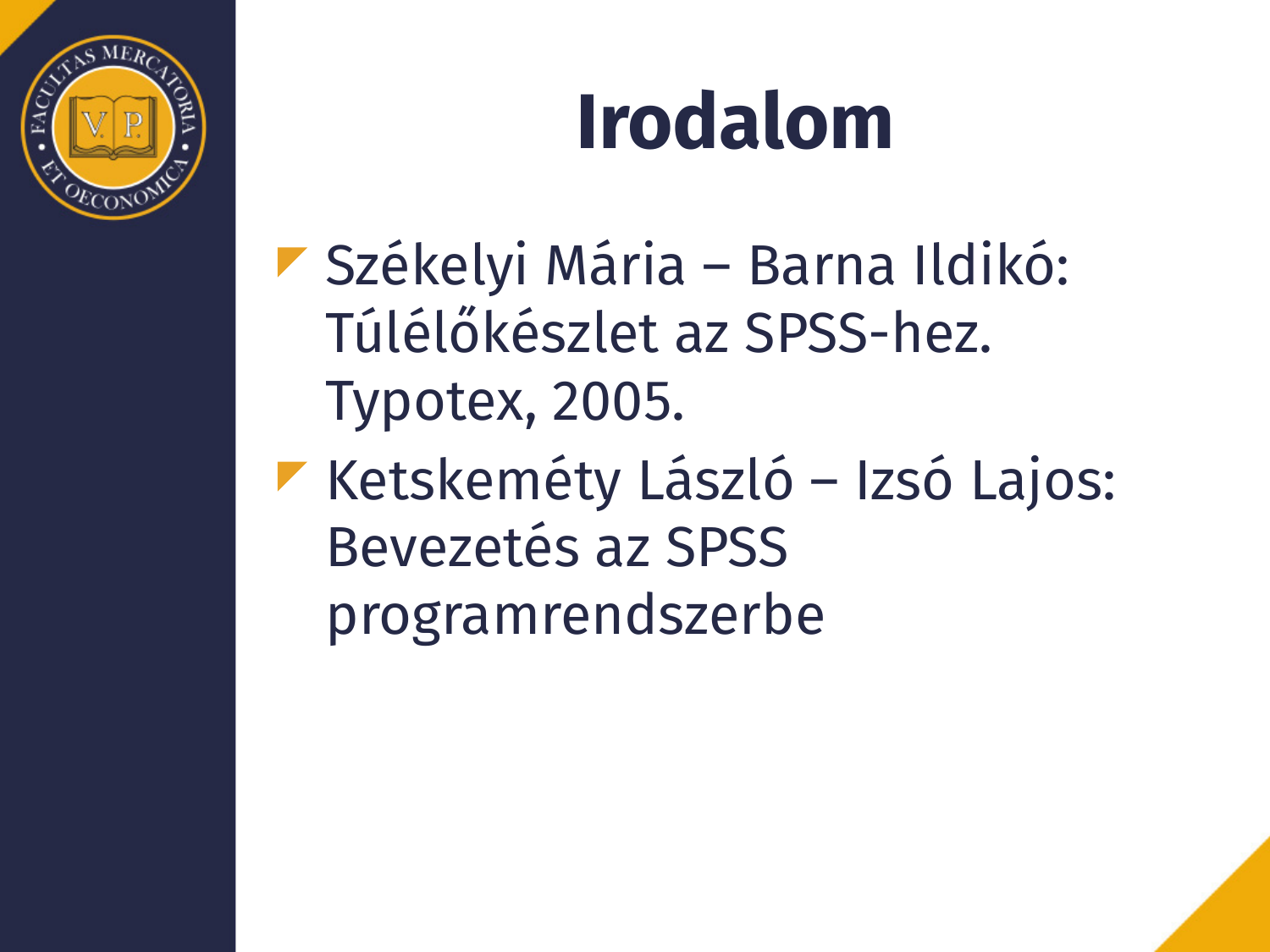

# Irodalom
Székelyi Mária – Barna Ildikó: Túlélőkészlet az SPSS-hez. Typotex, 2005.
Ketskeméty László – Izsó Lajos: Bevezetés az SPSS programrendszerbe